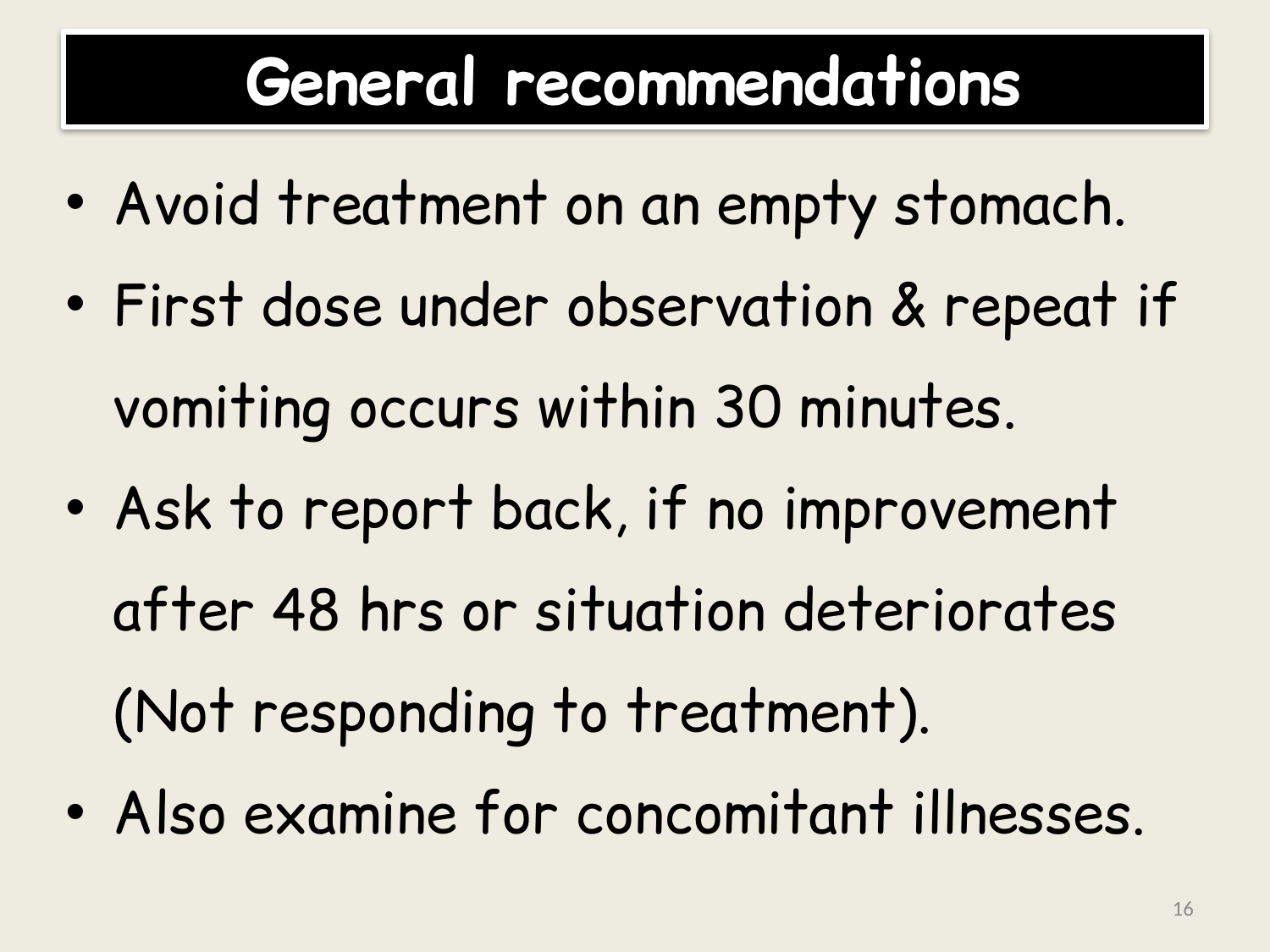

# General recommendations
Avoid treatment on an empty stomach.
First dose under observation & repeat if vomiting occurs within 30 minutes.
Ask to report back, if no improvement after 48 hrs or situation deteriorates (Not responding to treatment).
Also examine for concomitant illnesses.
16